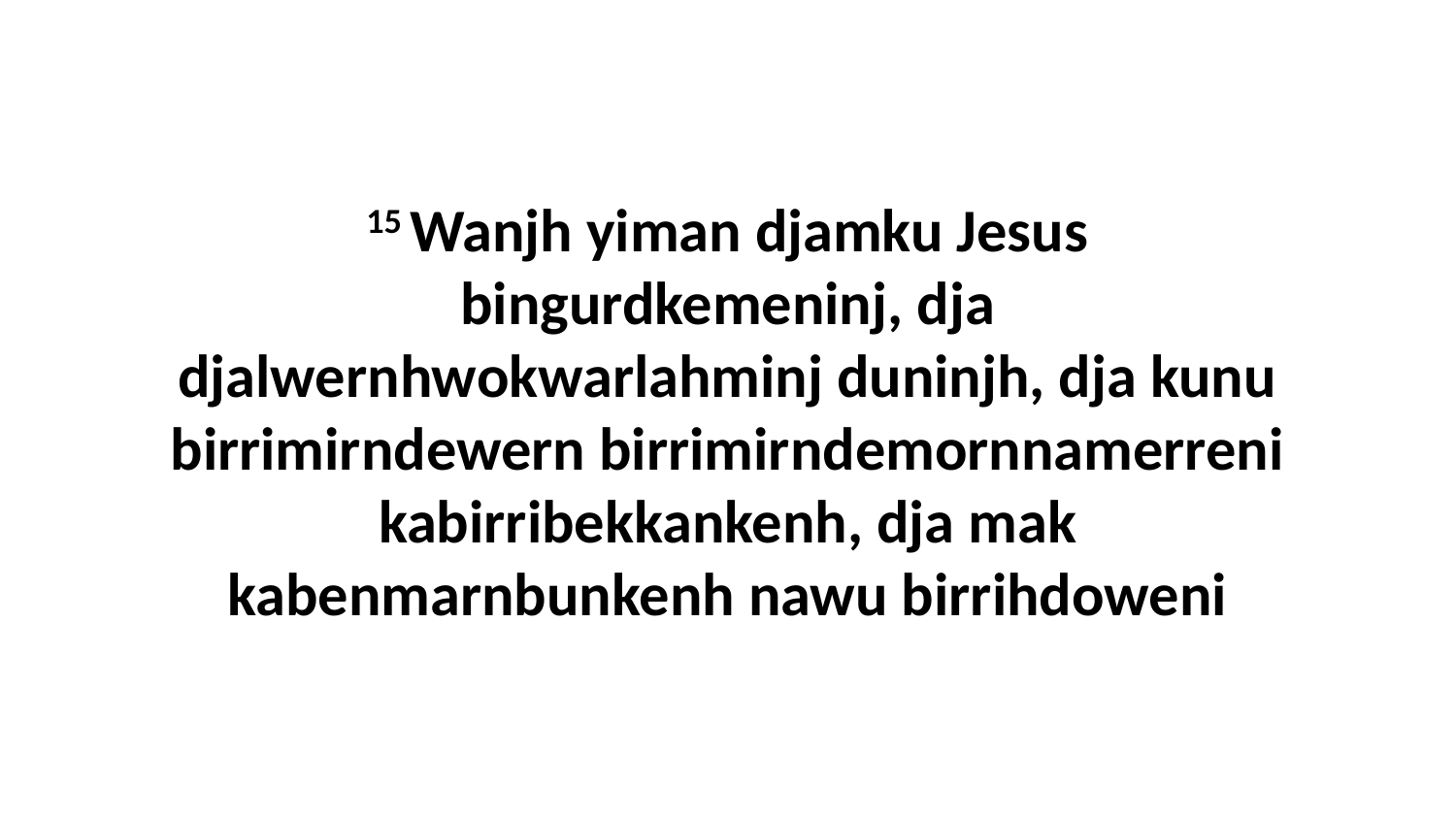

15 Wanjh yiman djamku Jesus bingurdkemeninj, dja djalwernhwokwarlahminj duninjh, dja kunu birrimirndewern birrimirndemornnamerreni kabirribekkankenh, dja mak kabenmarnbunkenh nawu birrihdoweni